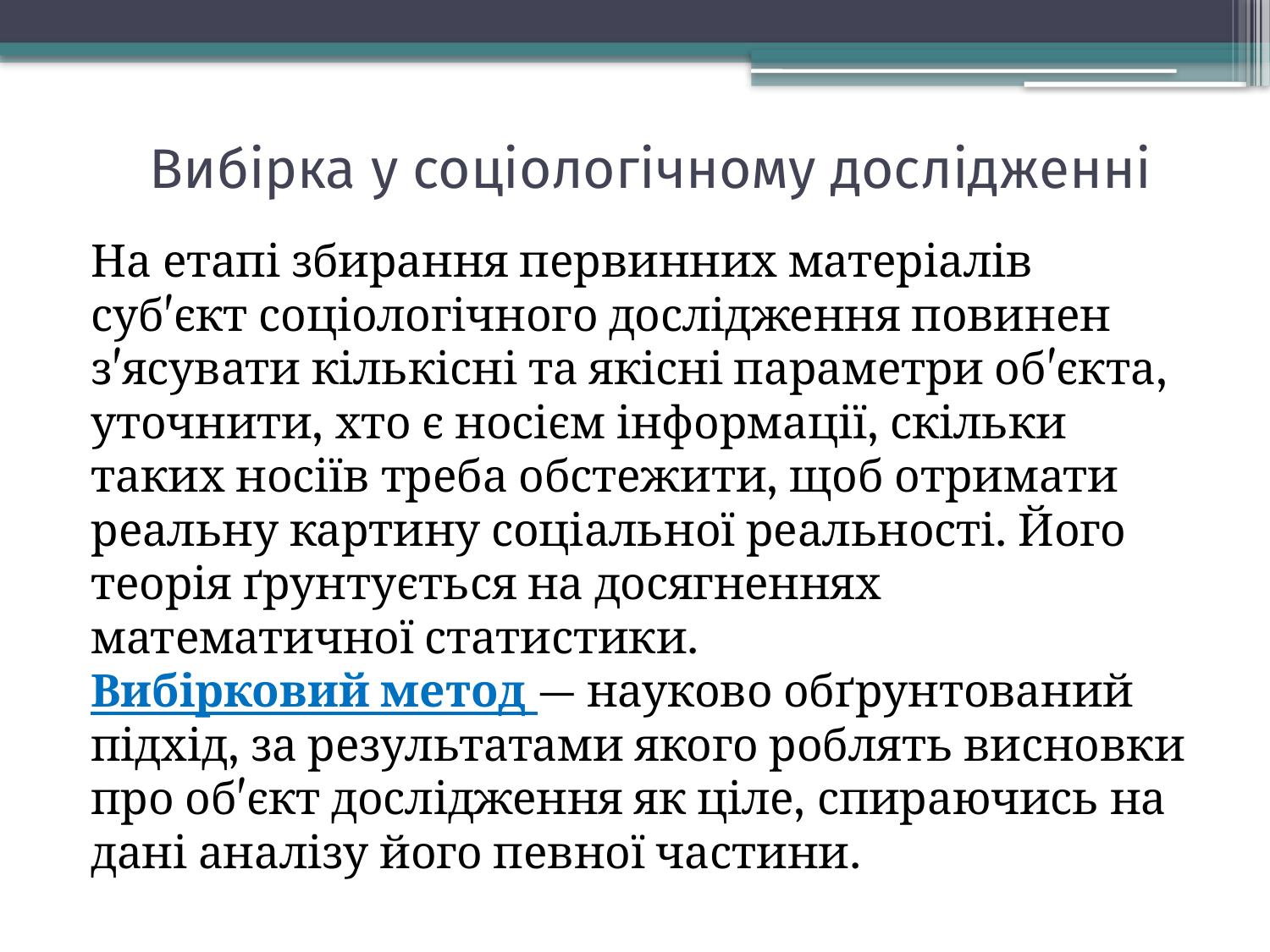

# Вибірка у соціологічному дослідженні
На етапі збирання первинних матеріалів суб'єкт соціологічного дослідження повинен з'ясувати кількісні та якісні параметри об'єкта, уточнити, хто є носієм інформації, скільки таких носіїв треба обстежити, щоб отримати реальну картину соціальної реальності. Його теорія ґрунтується на досягненнях математичної статистики.
Вибірковий метод — науково обґрунтований підхід, за результатами якого роблять висновки про об'єкт дослідження як ціле, спираючись на дані аналізу його певної частини.